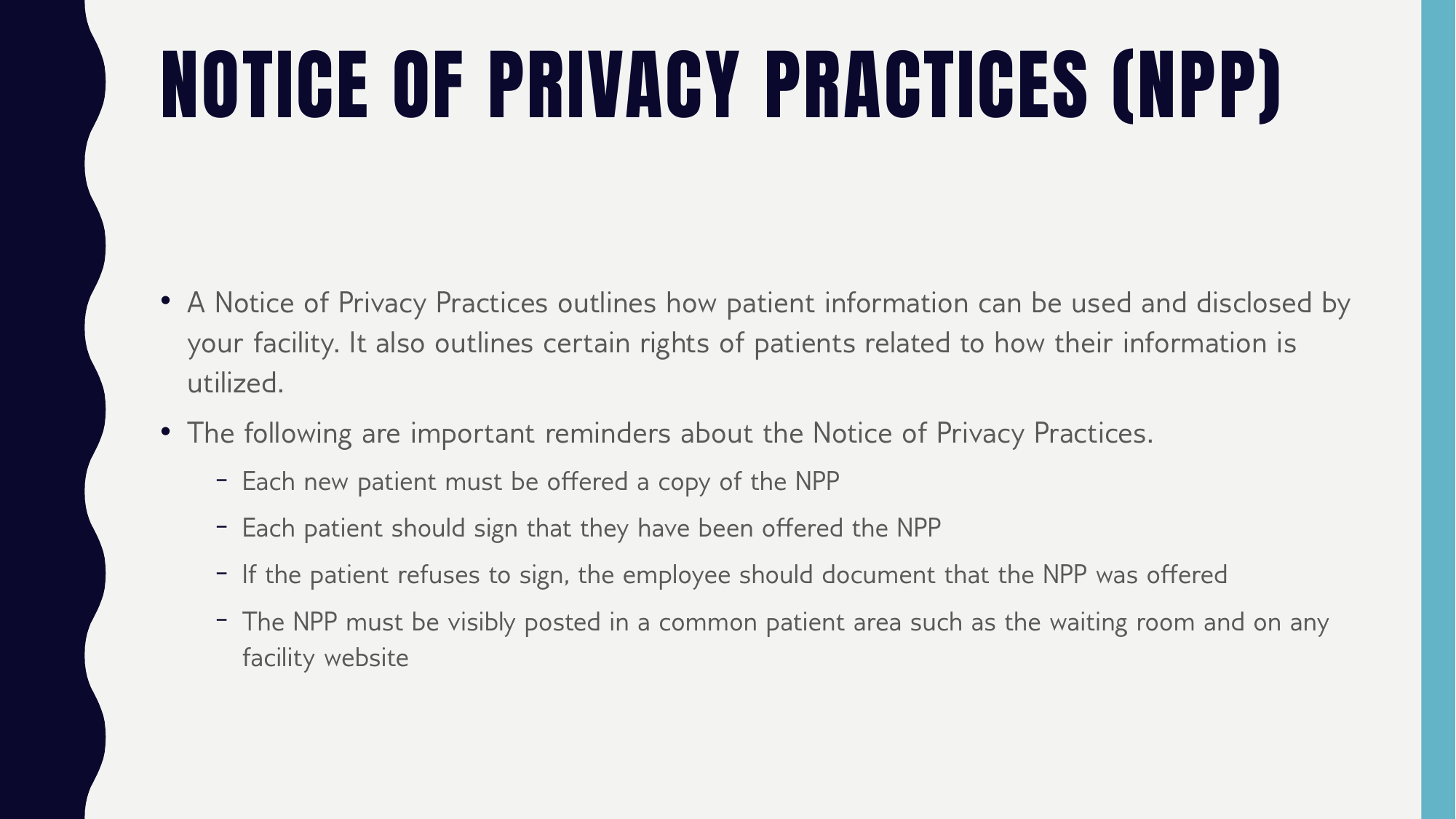

# Notice of Privacy Practices (NPP)
A Notice of Privacy Practices outlines how patient information can be used and disclosed by your facility. It also outlines certain rights of patients related to how their information is utilized.
The following are important reminders about the Notice of Privacy Practices.
Each new patient must be offered a copy of the NPP
Each patient should sign that they have been offered the NPP
If the patient refuses to sign, the employee should document that the NPP was offered
The NPP must be visibly posted in a common patient area such as the waiting room and on any facility website